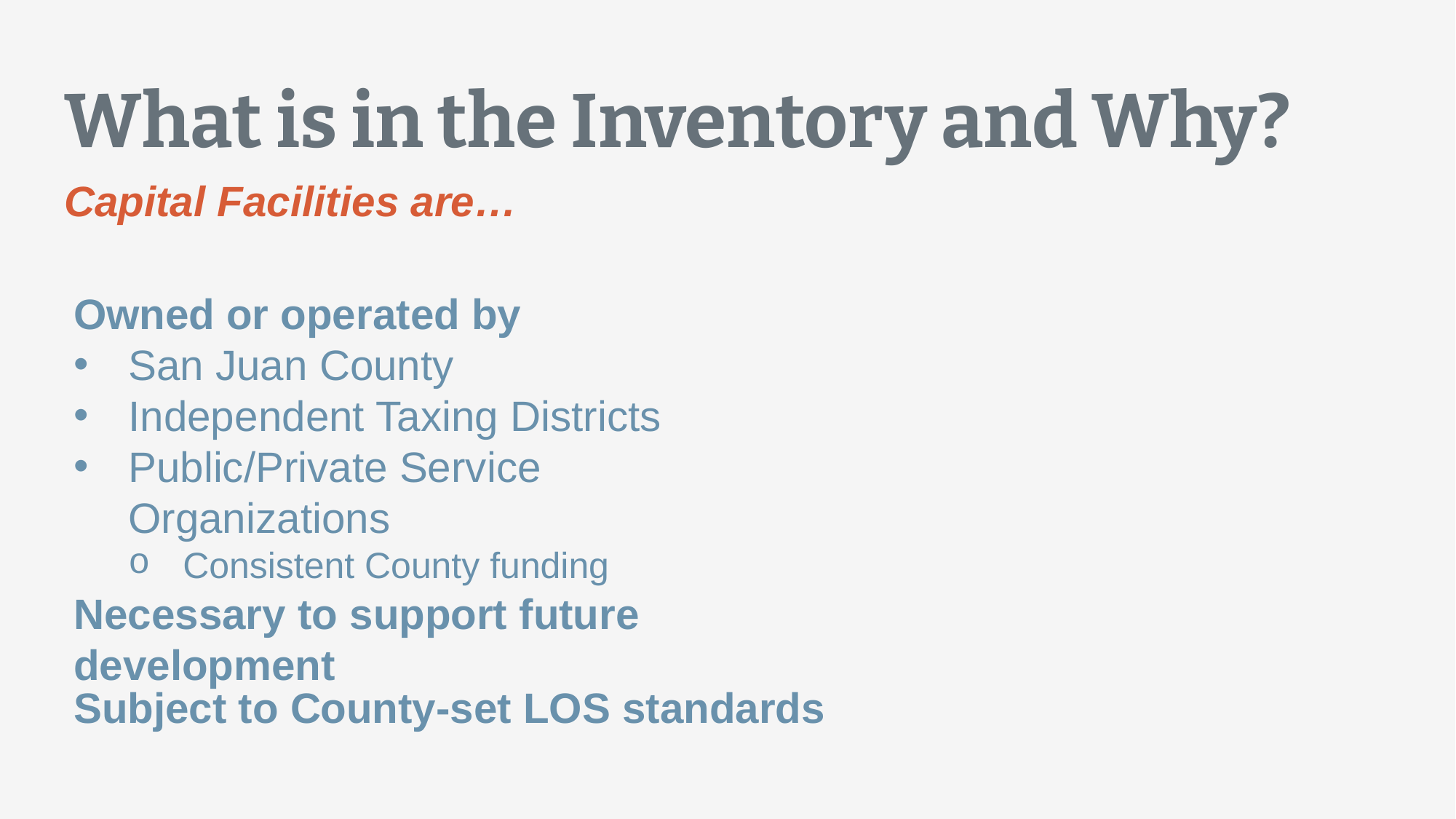

# What is in the Inventory and Why?
Capital Facilities are…
Owned or operated by
San Juan County
Independent Taxing Districts
Public/Private Service Organizations
Consistent County funding
Necessary to support future development
Subject to County-set LOS standards